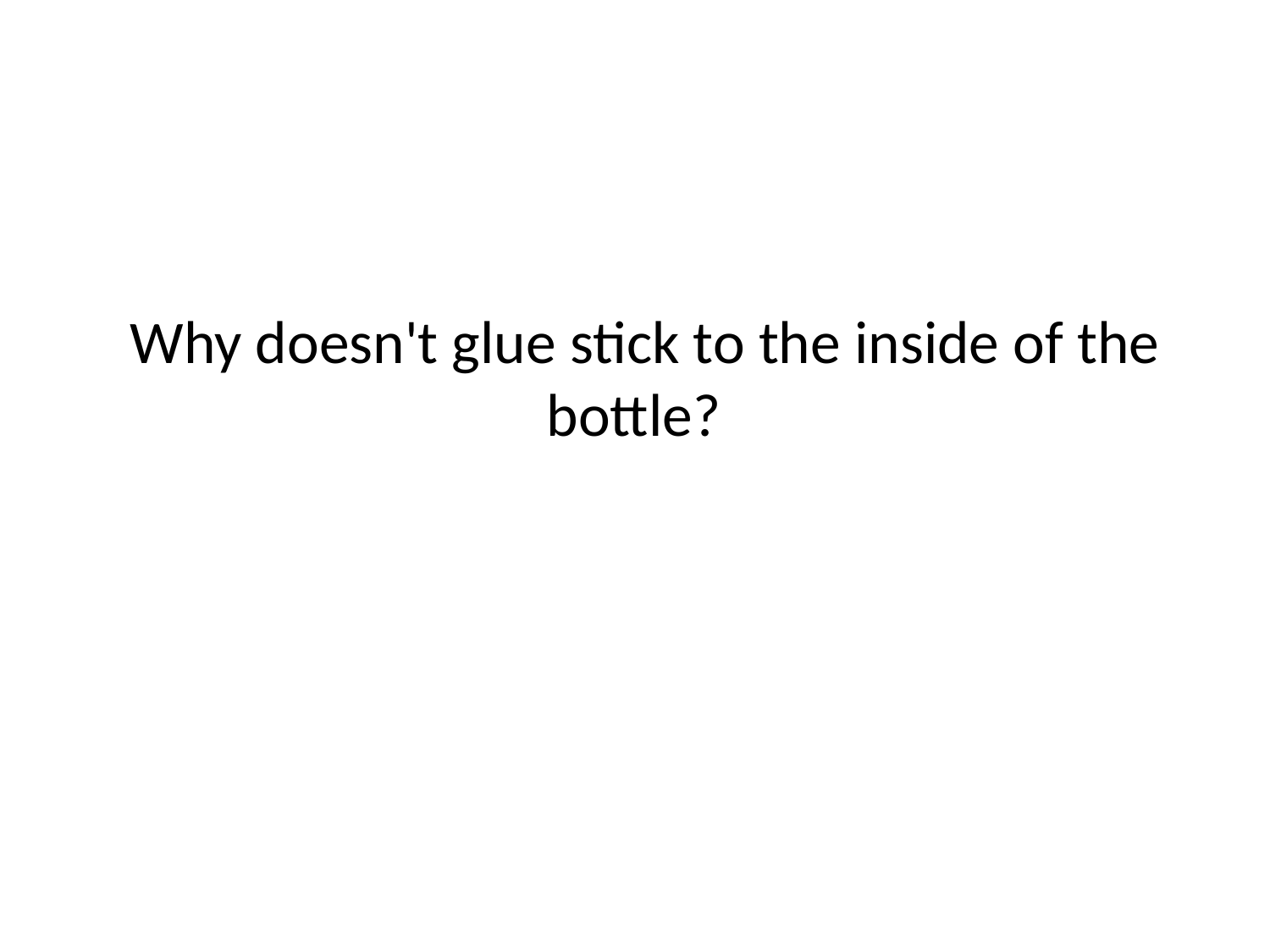

# Why doesn't glue stick to the inside of the bottle?